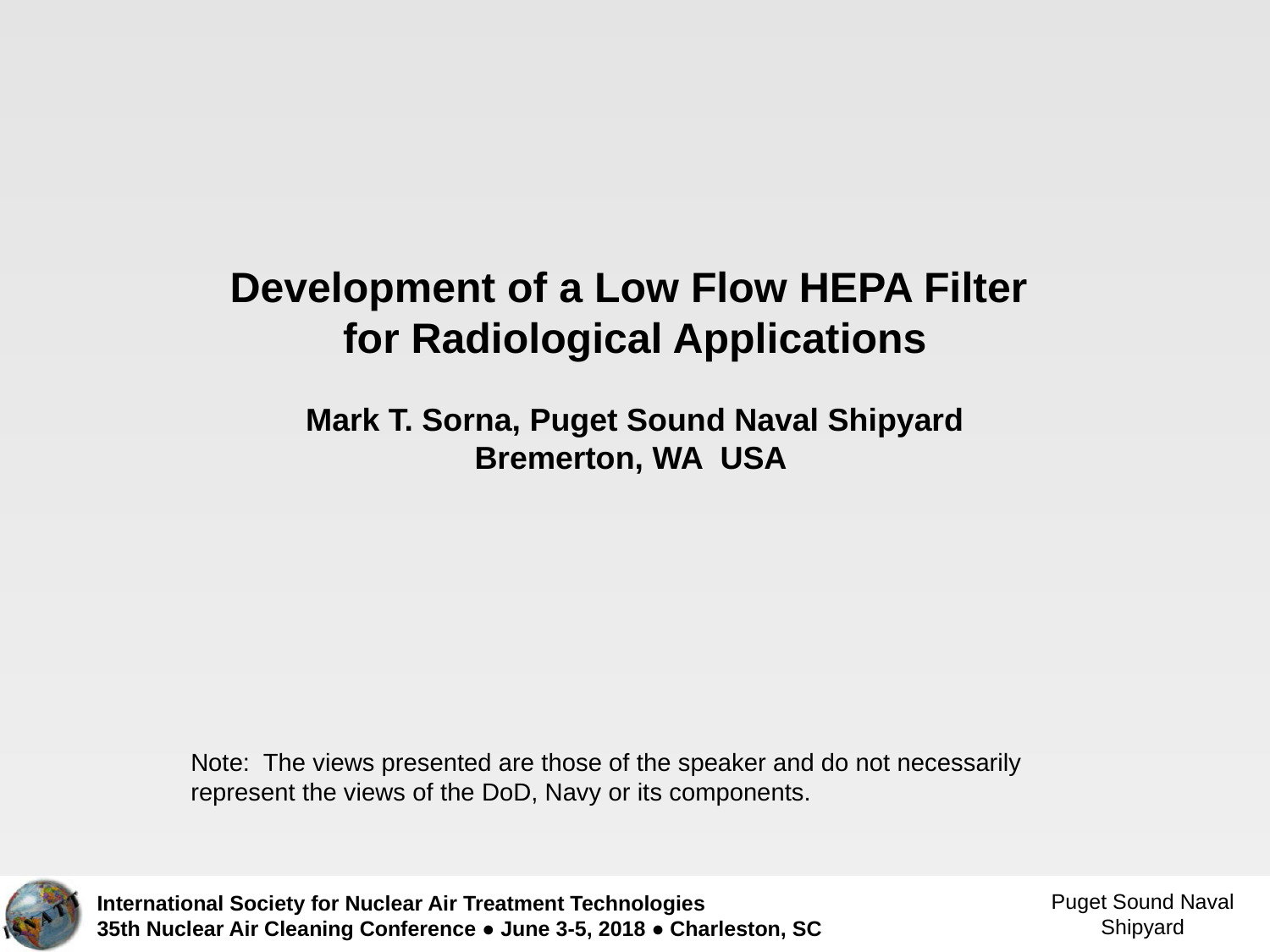

Development of a Low Flow HEPA Filter
for Radiological Applications

Mark T. Sorna, Puget Sound Naval Shipyard
Bremerton, WA  USA
Note:  The views presented are those of the speaker and do not necessarily represent the views of the DoD, Navy or its components.